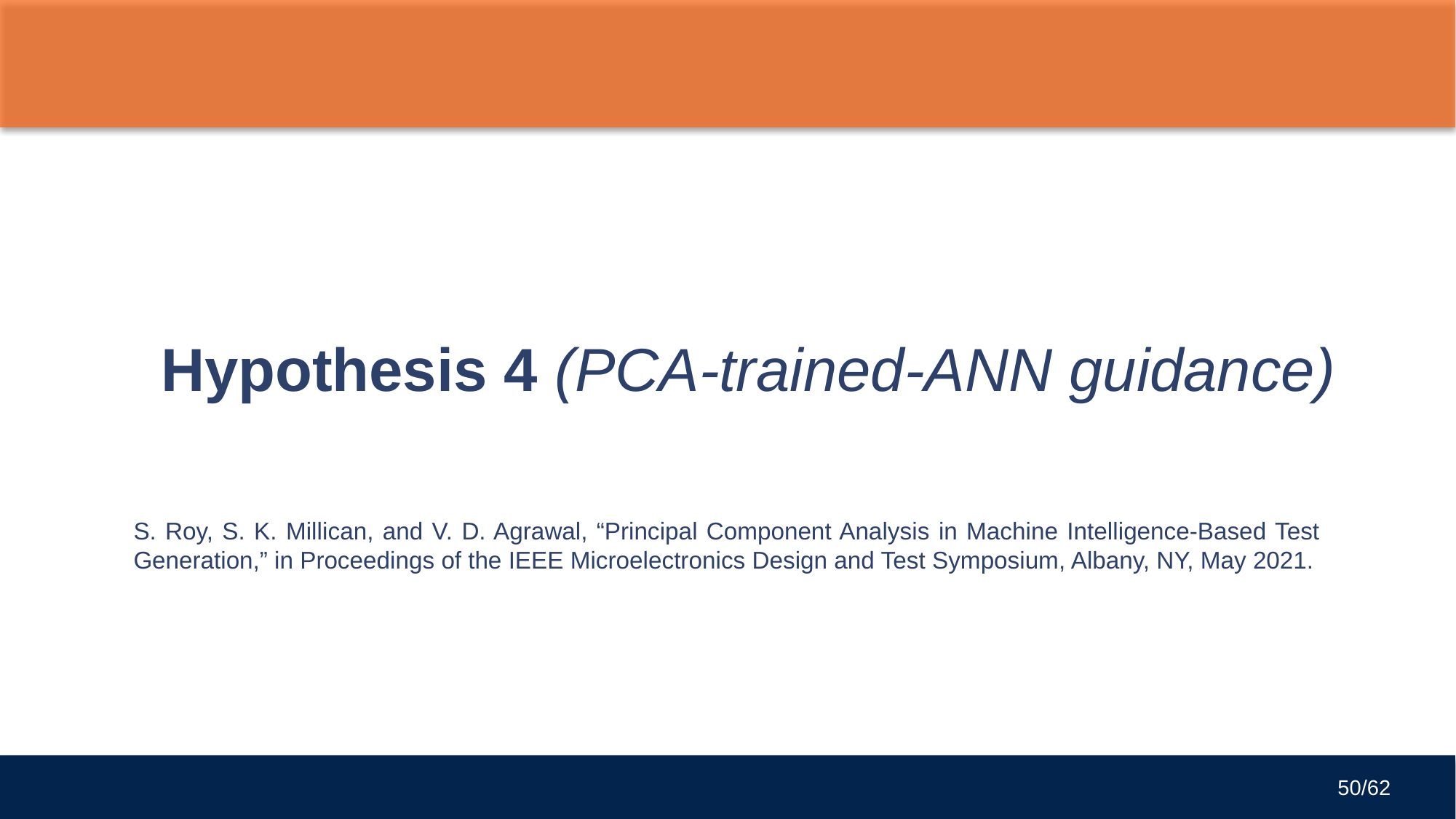

Hypothesis 4 (PCA-trained-ANN guidance)
S. Roy, S. K. Millican, and V. D. Agrawal, “Principal Component Analysis in Machine Intelligence-Based Test Generation,” in Proceedings of the IEEE Microelectronics Design and Test Symposium, Albany, NY, May 2021.